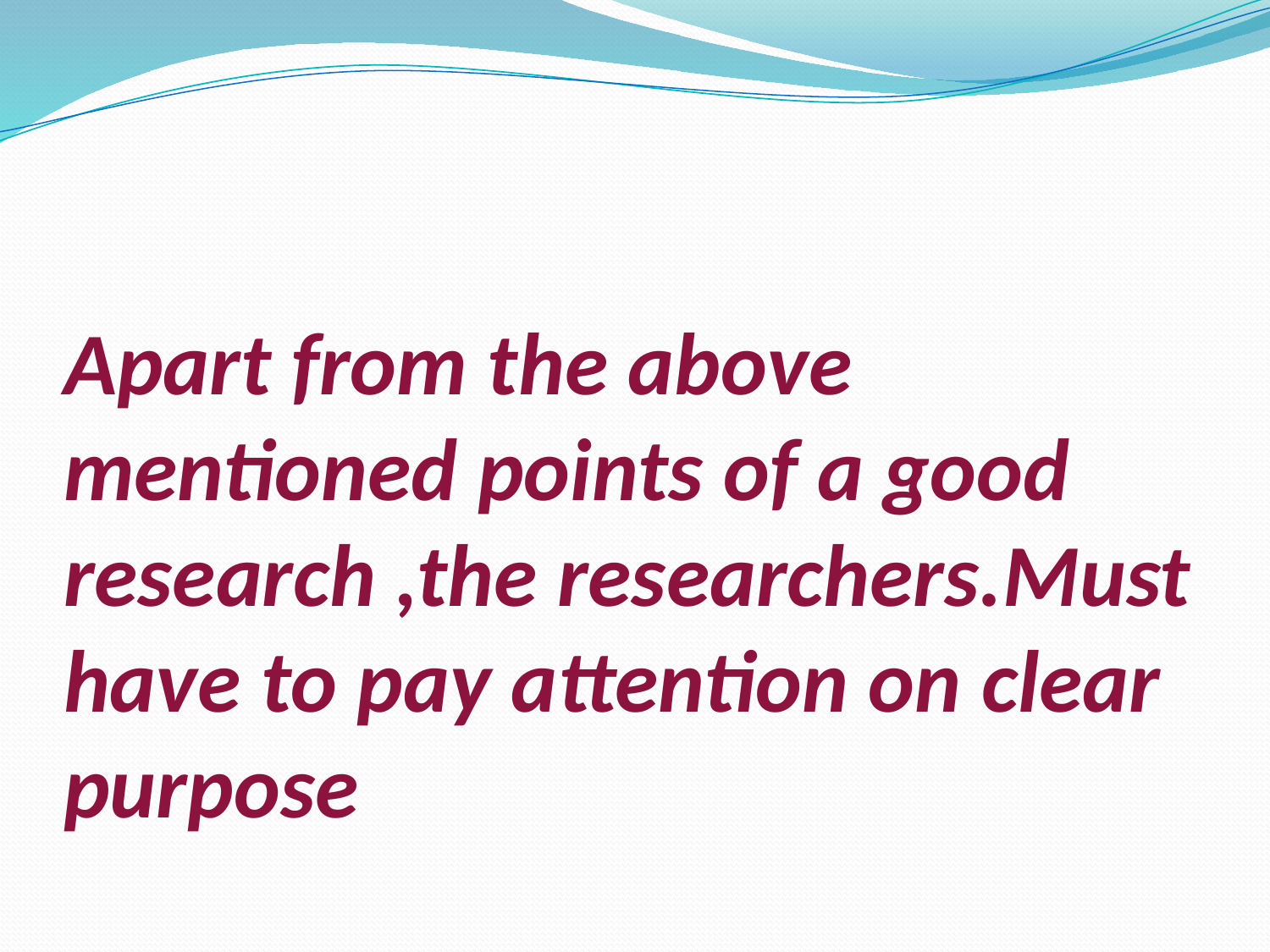

# Apart from the above mentioned points of a good research ,the researchers.Must have to pay attention on clear purpose